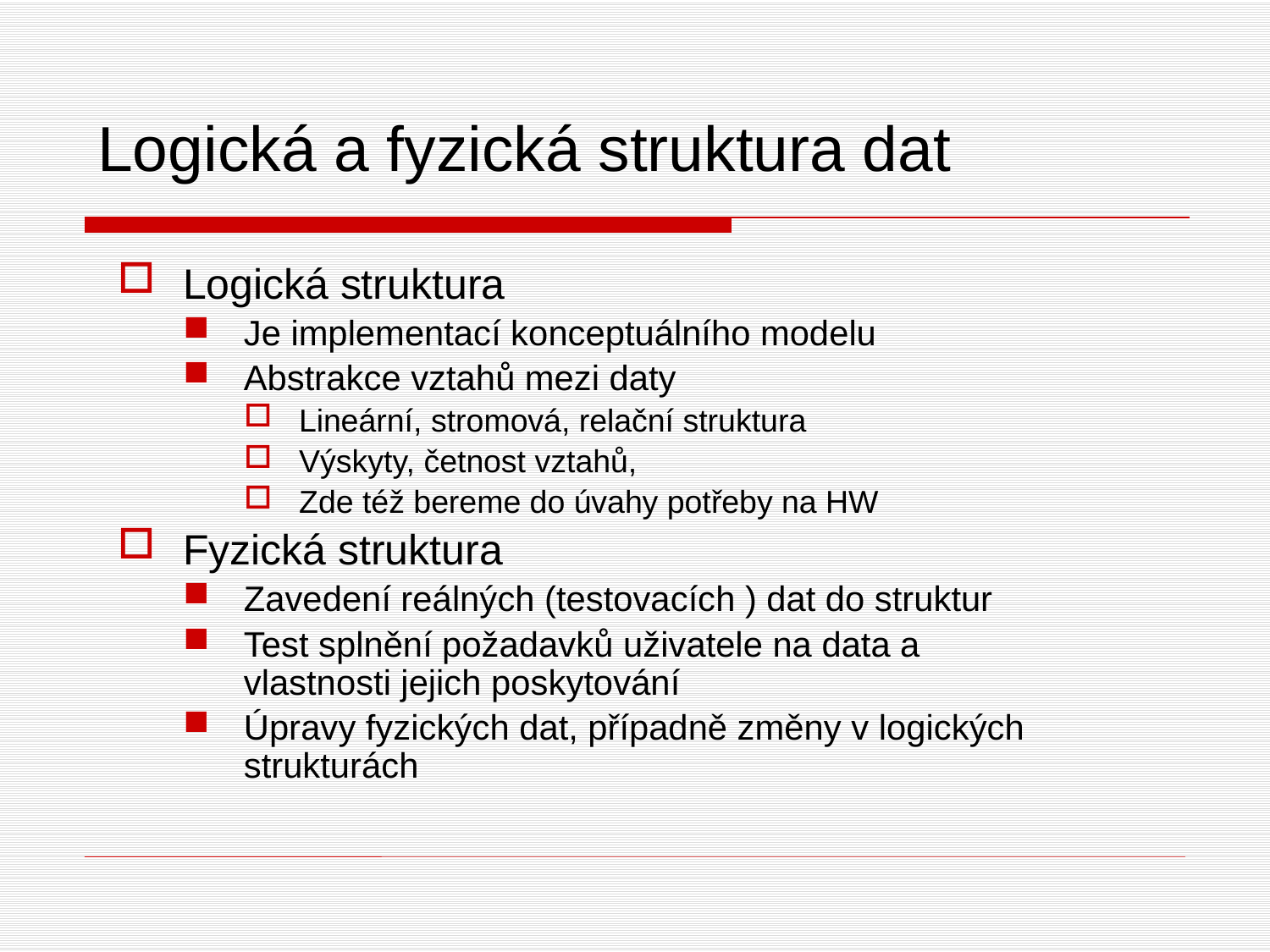

Logická a fyzická struktura dat
Logická struktura
Je implementací konceptuálního modelu
Abstrakce vztahů mezi daty
Lineární, stromová, relační struktura
Výskyty, četnost vztahů,
Zde též bereme do úvahy potřeby na HW
Fyzická struktura
Zavedení reálných (testovacích ) dat do struktur
Test splnění požadavků uživatele na data a vlastnosti jejich poskytování
Úpravy fyzických dat, případně změny v logických strukturách